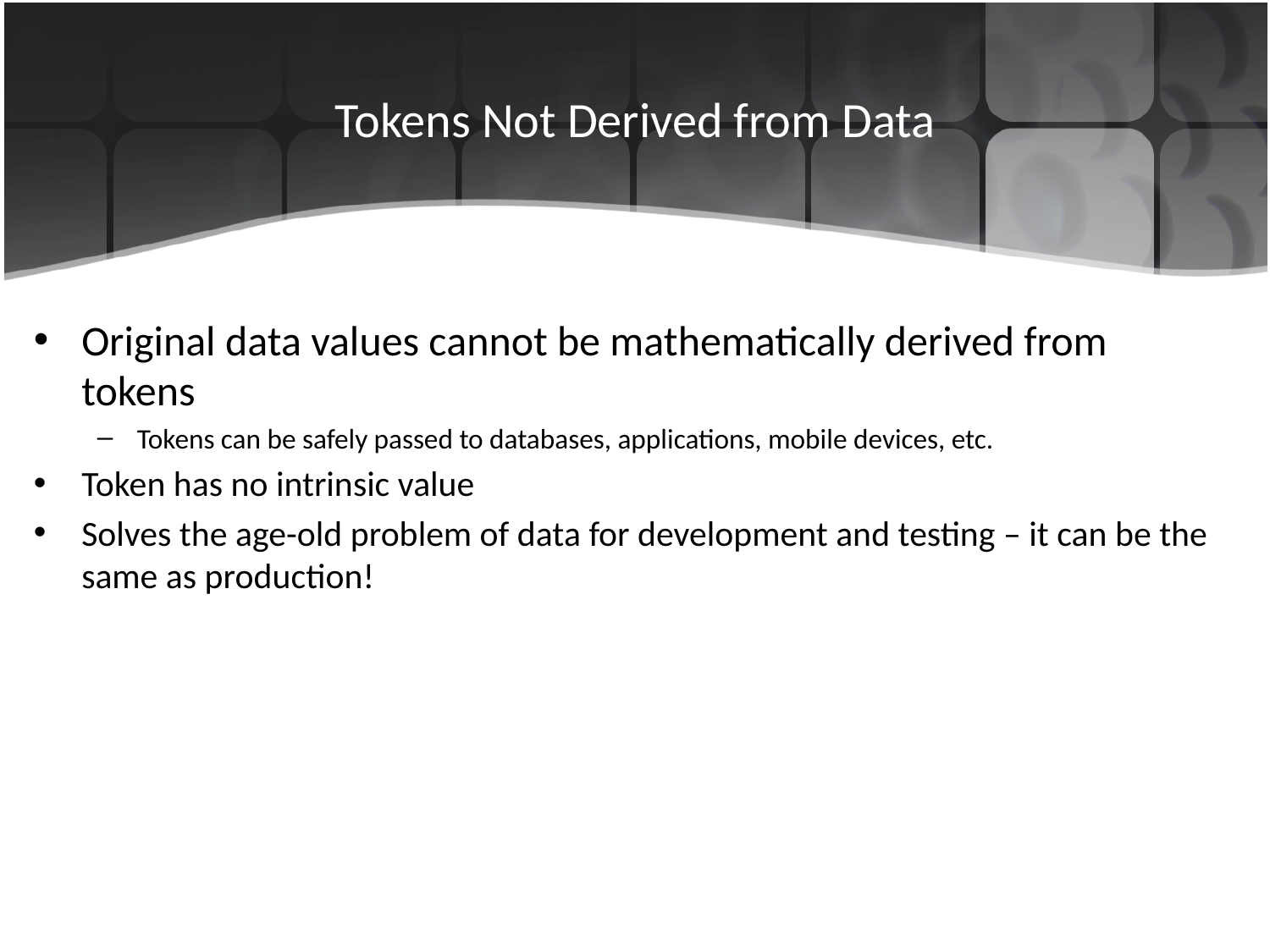

# Tokens Not Derived from Data
Original data values cannot be mathematically derived from tokens
Tokens can be safely passed to databases, applications, mobile devices, etc.
Token has no intrinsic value
Solves the age-old problem of data for development and testing – it can be the same as production!